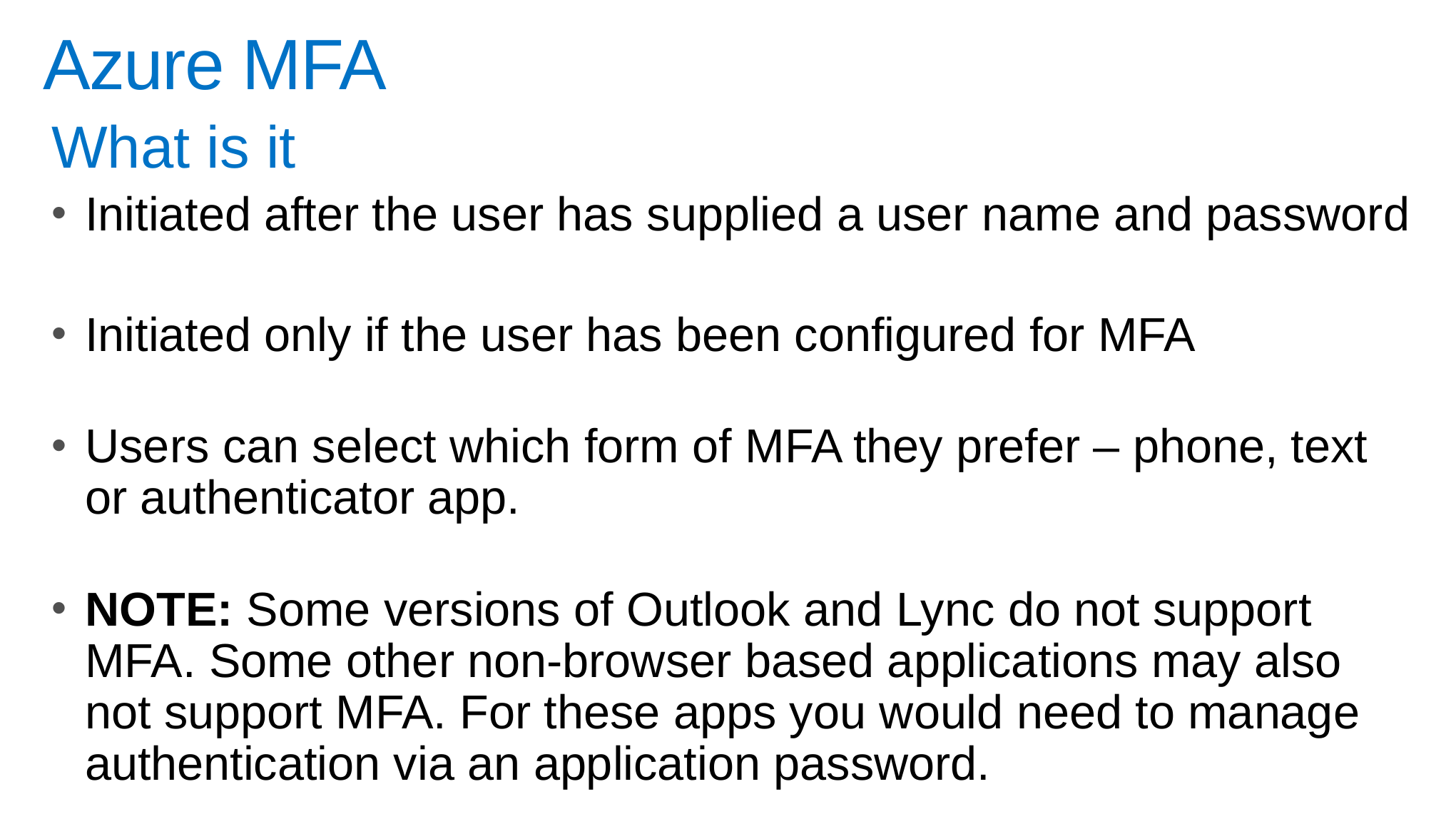

# Azure MFA
What is it
Initiated after the user has supplied a user name and password

Initiated only if the user has been configured for MFA
Users can select which form of MFA they prefer – phone, text or authenticator app.
NOTE: Some versions of Outlook and Lync do not support MFA. Some other non-browser based applications may also not support MFA. For these apps you would need to manage authentication via an application password.